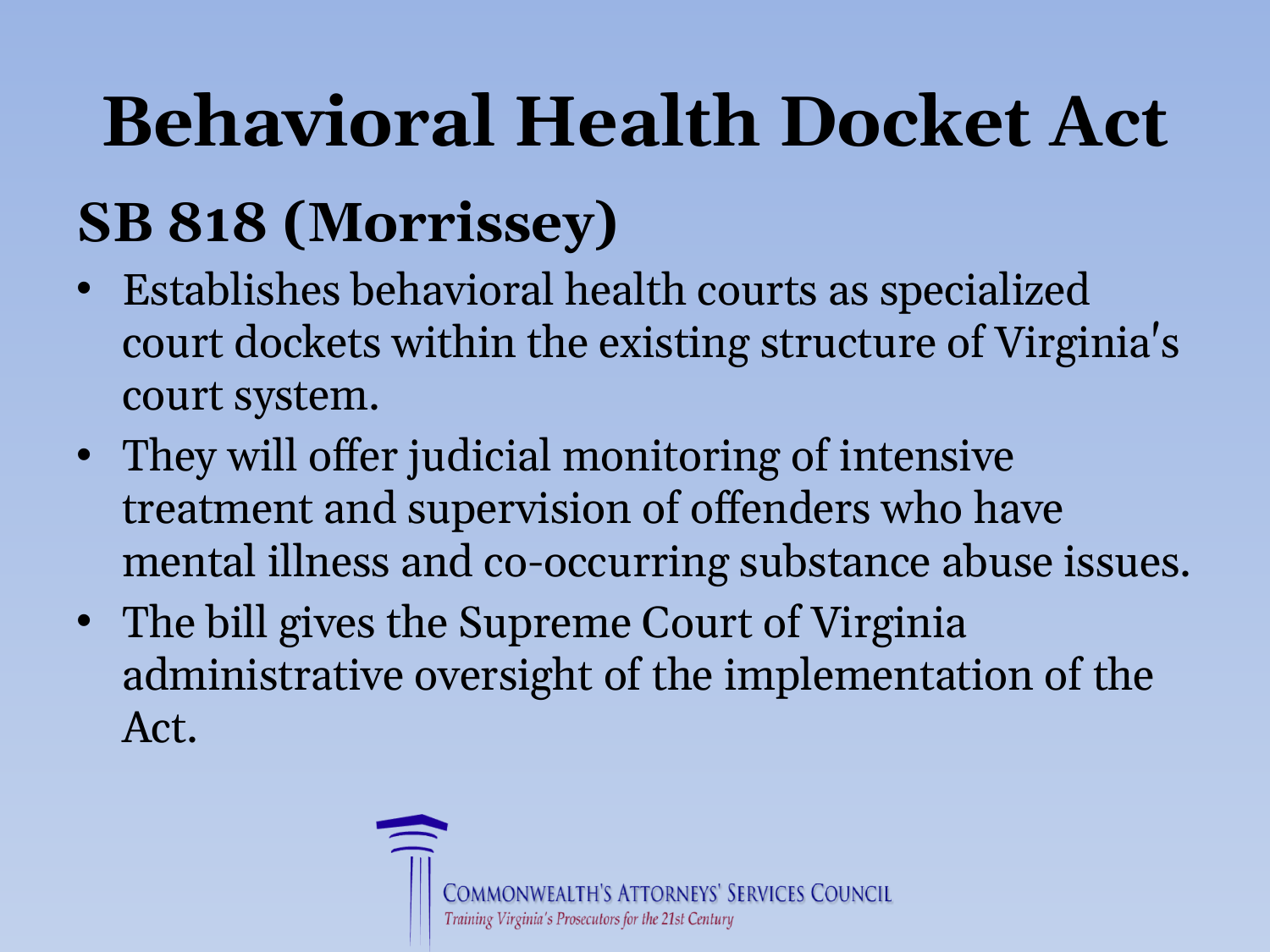

# Behavioral Health Docket Act
SB 818 (Morrissey)
Establishes behavioral health courts as specialized court dockets within the existing structure of Virginia's court system.
They will offer judicial monitoring of intensive treatment and supervision of offenders who have mental illness and co-occurring substance abuse issues.
The bill gives the Supreme Court of Virginia administrative oversight of the implementation of the Act.